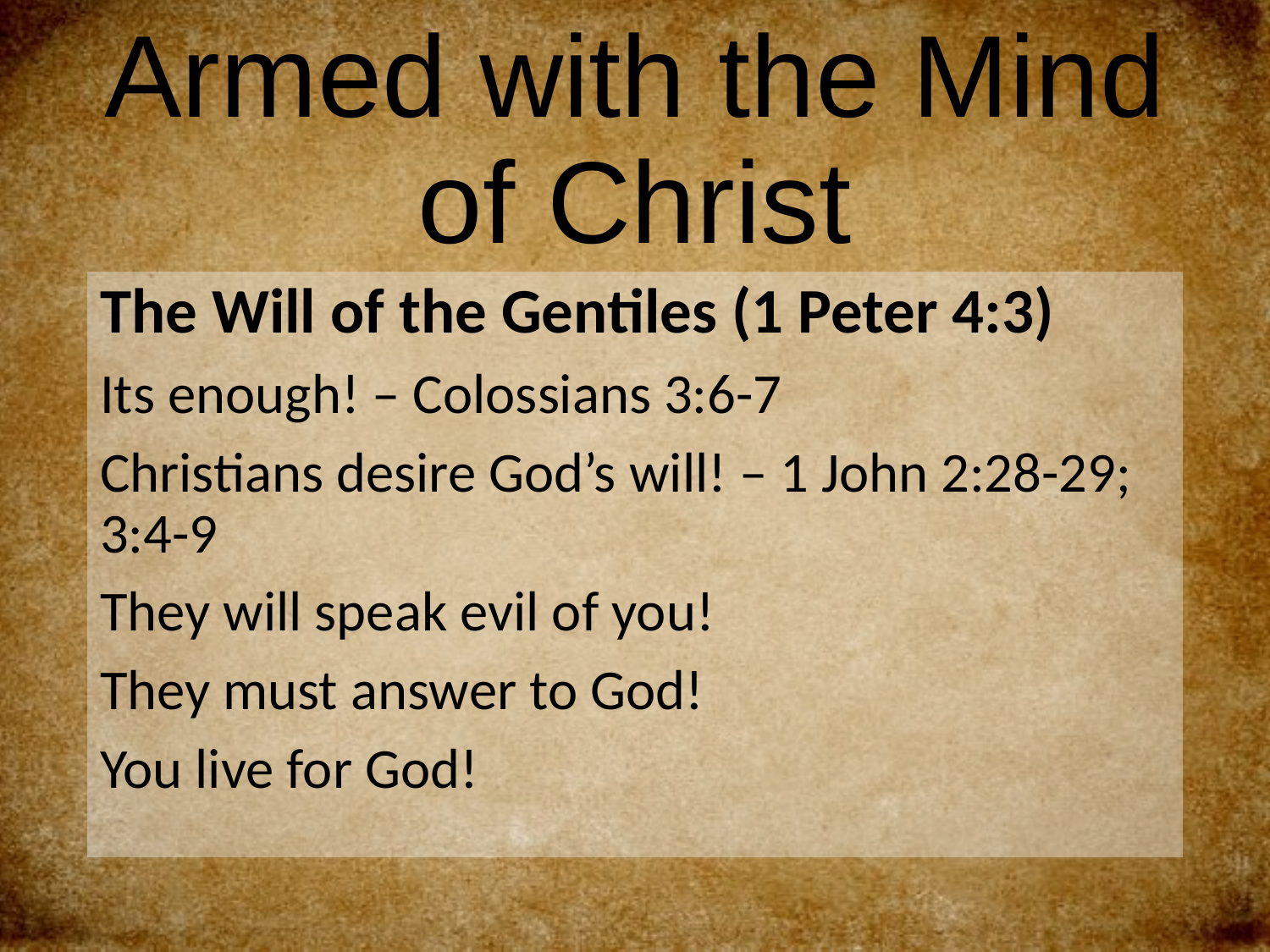

# Armed with the Mind of Christ
The Will of the Gentiles (1 Peter 4:3)
Its enough! – Colossians 3:6-7
Christians desire God’s will! – 1 John 2:28-29; 3:4-9
They will speak evil of you!
They must answer to God!
You live for God!